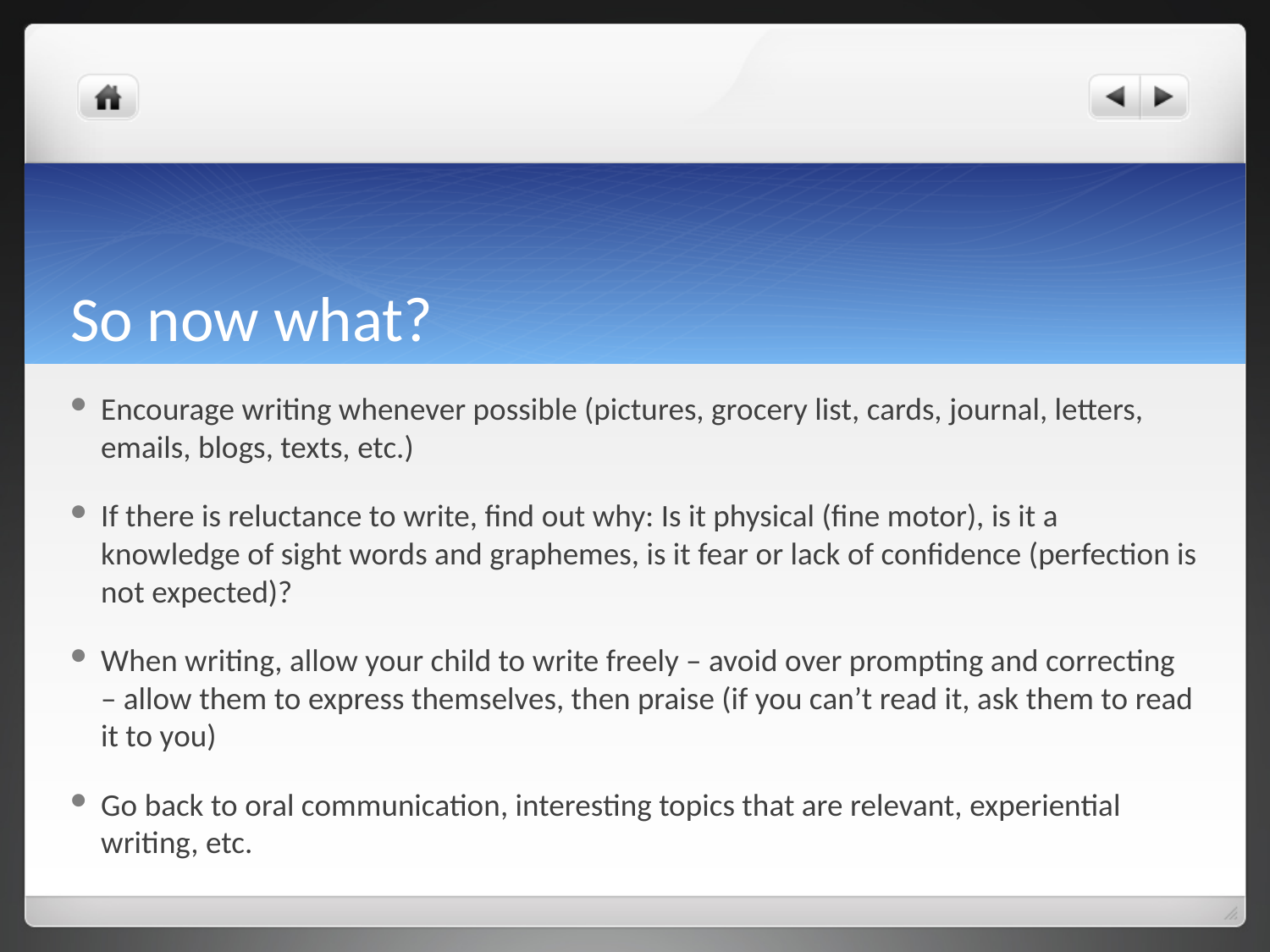

# So now what?
Encourage writing whenever possible (pictures, grocery list, cards, journal, letters, emails, blogs, texts, etc.)
If there is reluctance to write, find out why: Is it physical (fine motor), is it a knowledge of sight words and graphemes, is it fear or lack of confidence (perfection is not expected)?
When writing, allow your child to write freely – avoid over prompting and correcting – allow them to express themselves, then praise (if you can’t read it, ask them to read it to you)
Go back to oral communication, interesting topics that are relevant, experiential writing, etc.